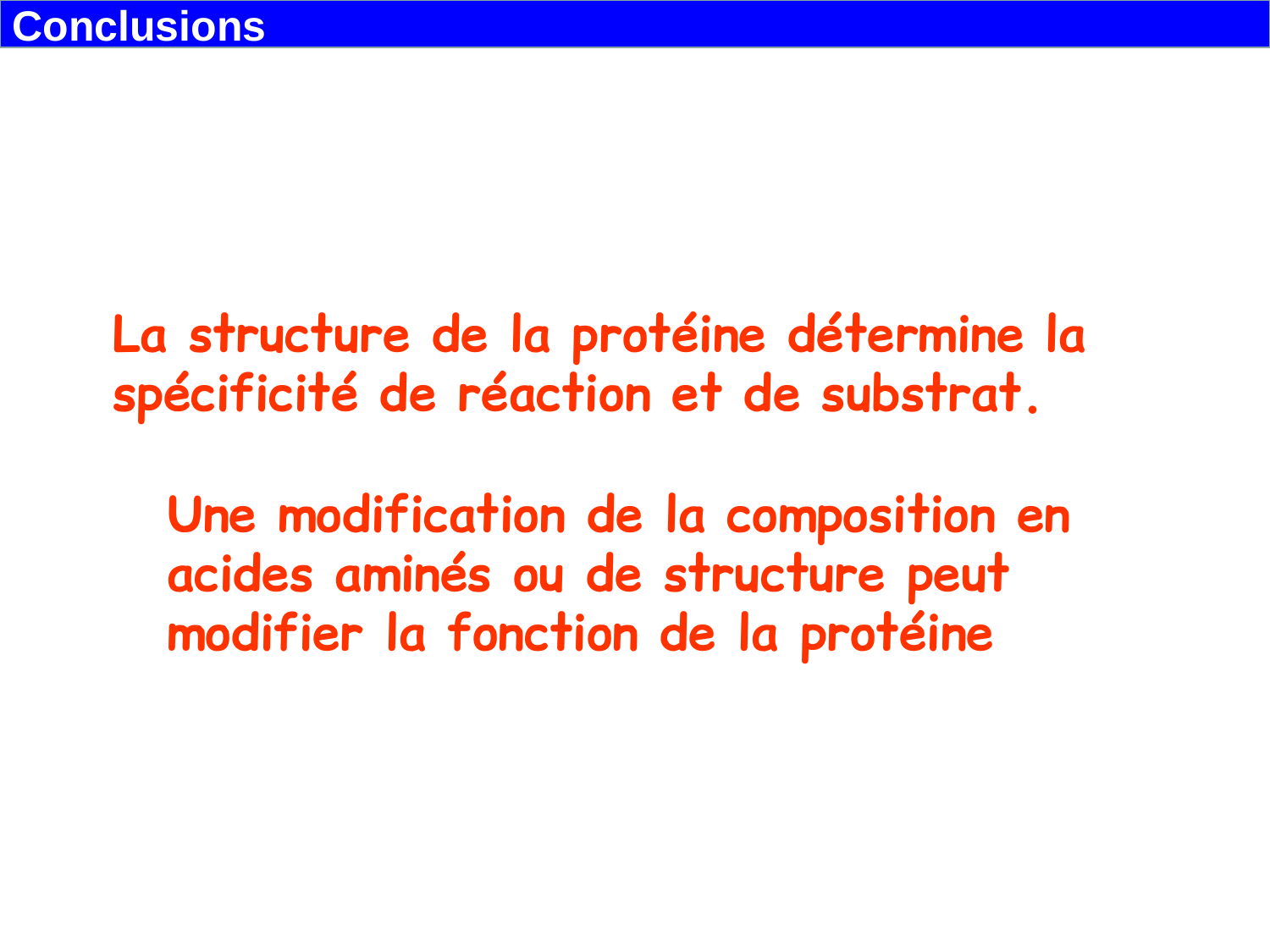

Conclusions
La structure de la protéine détermine la spécificité de réaction et de substrat.
Une modification de la composition en acides aminés ou de structure peut modifier la fonction de la protéine